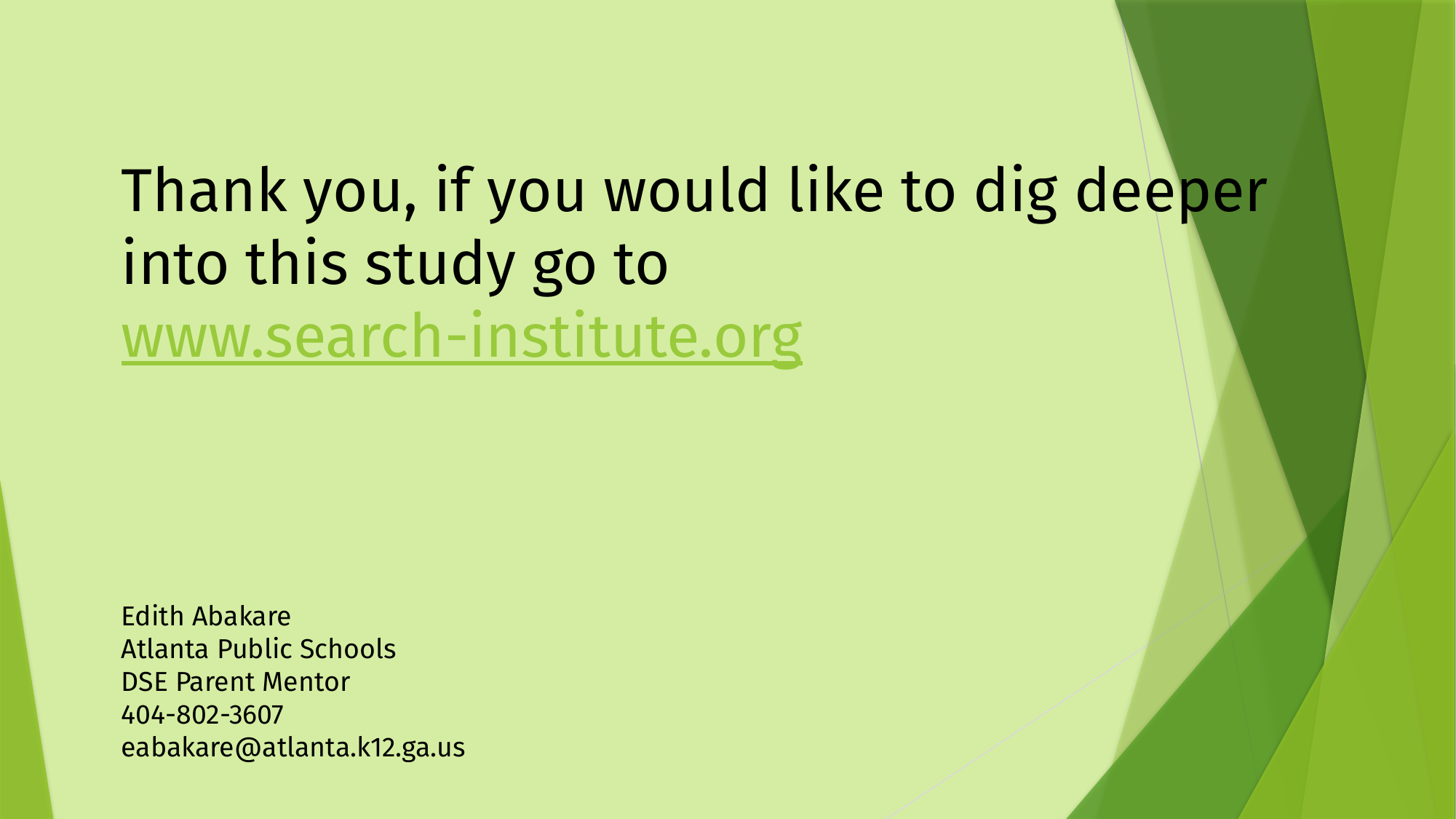

Thank you, if you would like to dig deeper into this study go to  www.search-institute.org

Edith Abakare
Atlanta Public Schools
DSE Parent Mentor
404-802-3607
eabakare@atlanta.k12.ga.us